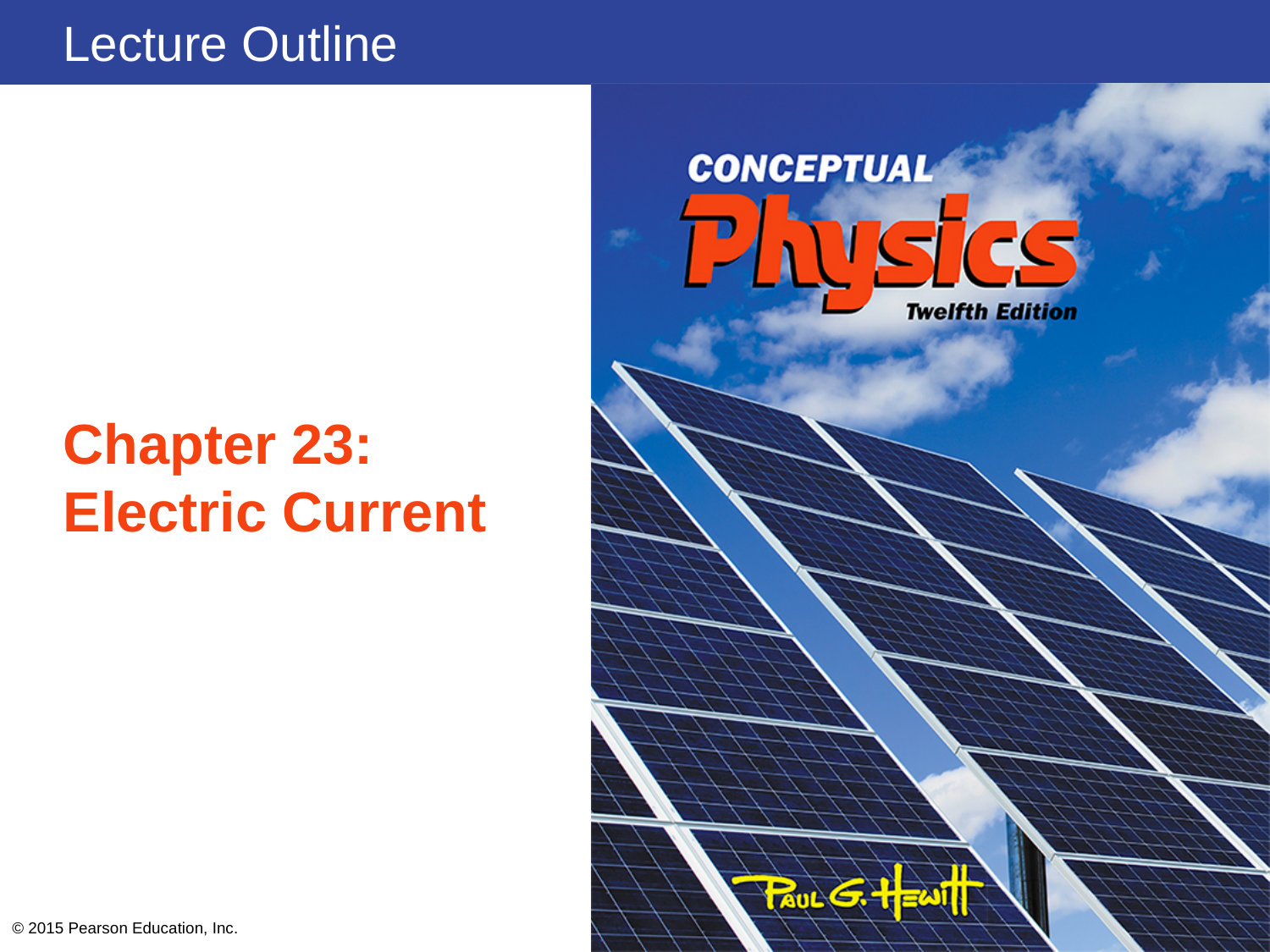

# Chapter 23: Electric Current
© 2015 Pearson Education, Inc.